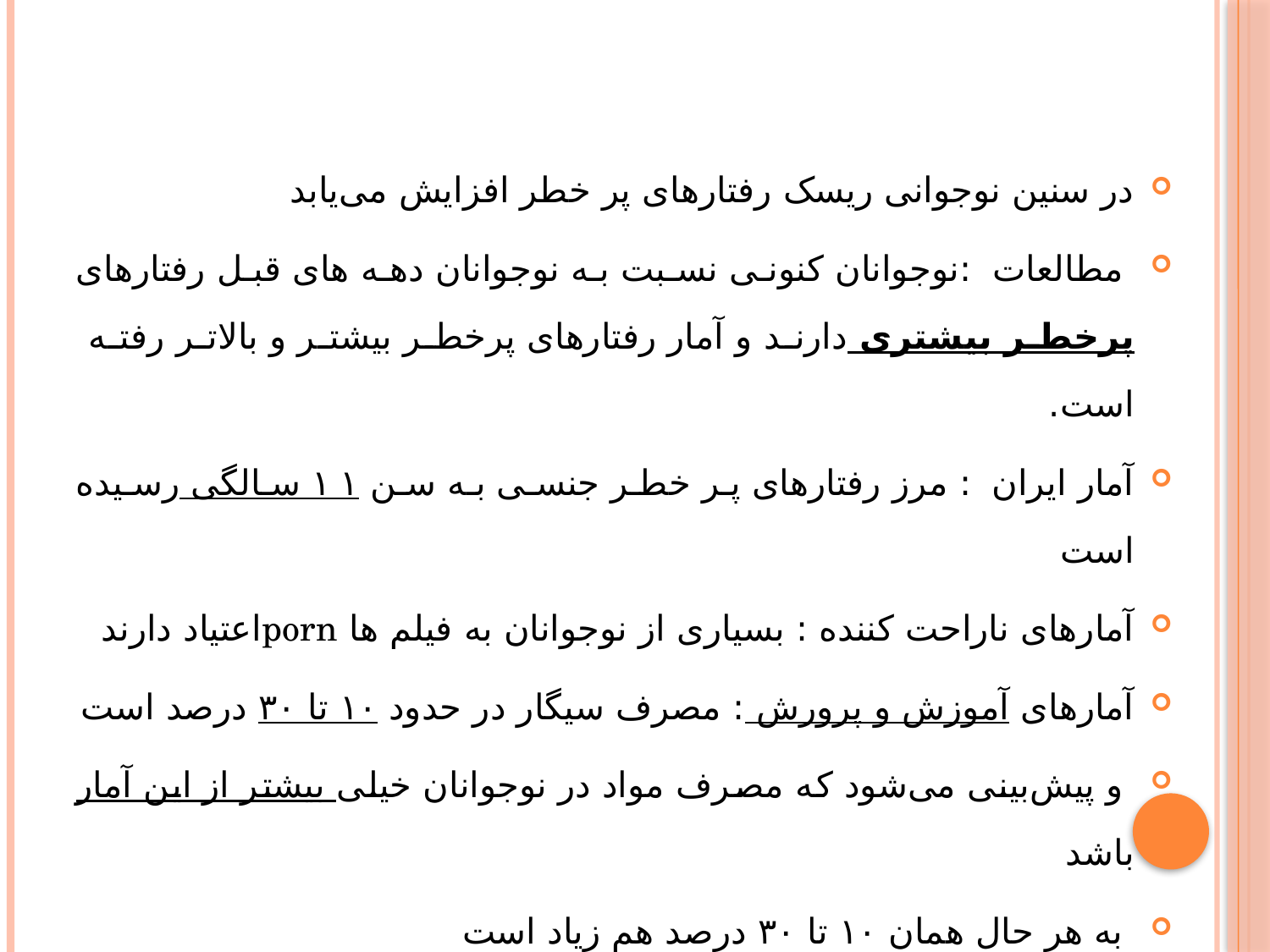

#
در سنین نوجوانی ریسک رفتارهای پر خطر افزایش می‌یابد
 مطالعات :نوجوانان کنونی نسبت به نوجوانان دهه های قبل رفتارهای پرخطر بیشتری دارند و آمار رفتارهای پرخطر بیشتر و بالاتر رفته است.
آمار ایران : مرز رفتارهای پر خطر جنسی به سن ۱۱ سالگی رسیده است
آمارهای ناراحت کننده : بسیاری از نوجوانان به فیلم ها pornاعتیاد دارند
آمارهای آموزش و پرورش : مصرف سیگار در حدود ۱۰ تا ۳۰ درصد است
 و پیش‌بینی می‌شود که مصرف مواد در نوجوانان خیلی بیشتر از این آمار باشد
 به هر حال همان ۱۰ تا ۳۰ درصد هم زیاد است
 یعنی از هر ده نفر سه نفر مصرف مواد مخدر داشته است
رفتارهای پرخطر افزایش داشته است